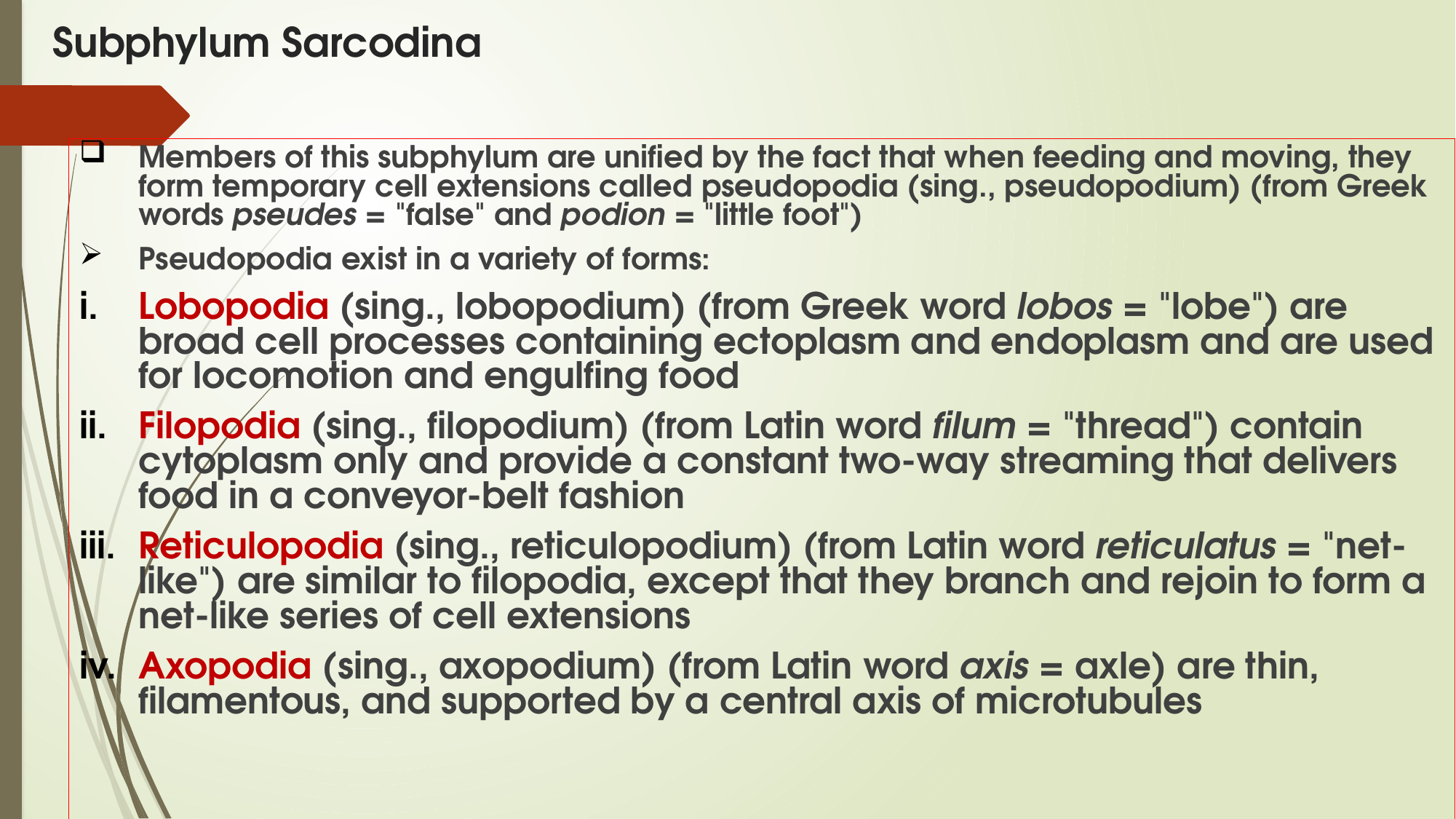

# Subphylum Sarcodina
Members of this subphylum are unified by the fact that when feeding and moving, they form temporary cell extensions called pseudopodia (sing., pseudopodium) (from Greek words pseudes = "false" and podion = "little foot")
Pseudopodia exist in a variety of forms:
Lobopodia (sing., lobopodium) (from Greek word lobos = "lobe") are broad cell processes containing ectoplasm and endoplasm and are used for locomotion and engulfing food
Filopodia (sing., filopodium) (from Latin word filum = "thread") contain cytoplasm only and provide a constant two-way streaming that delivers food in a conveyor-belt fashion
Reticulopodia (sing., reticulopodium) (from Latin word reticulatus = "net-like") are similar to filopodia, except that they branch and rejoin to form a net-like series of cell extensions
Axopodia (sing., axopodium) (from Latin word axis = axle) are thin, filamentous, and supported by a central axis of microtubules